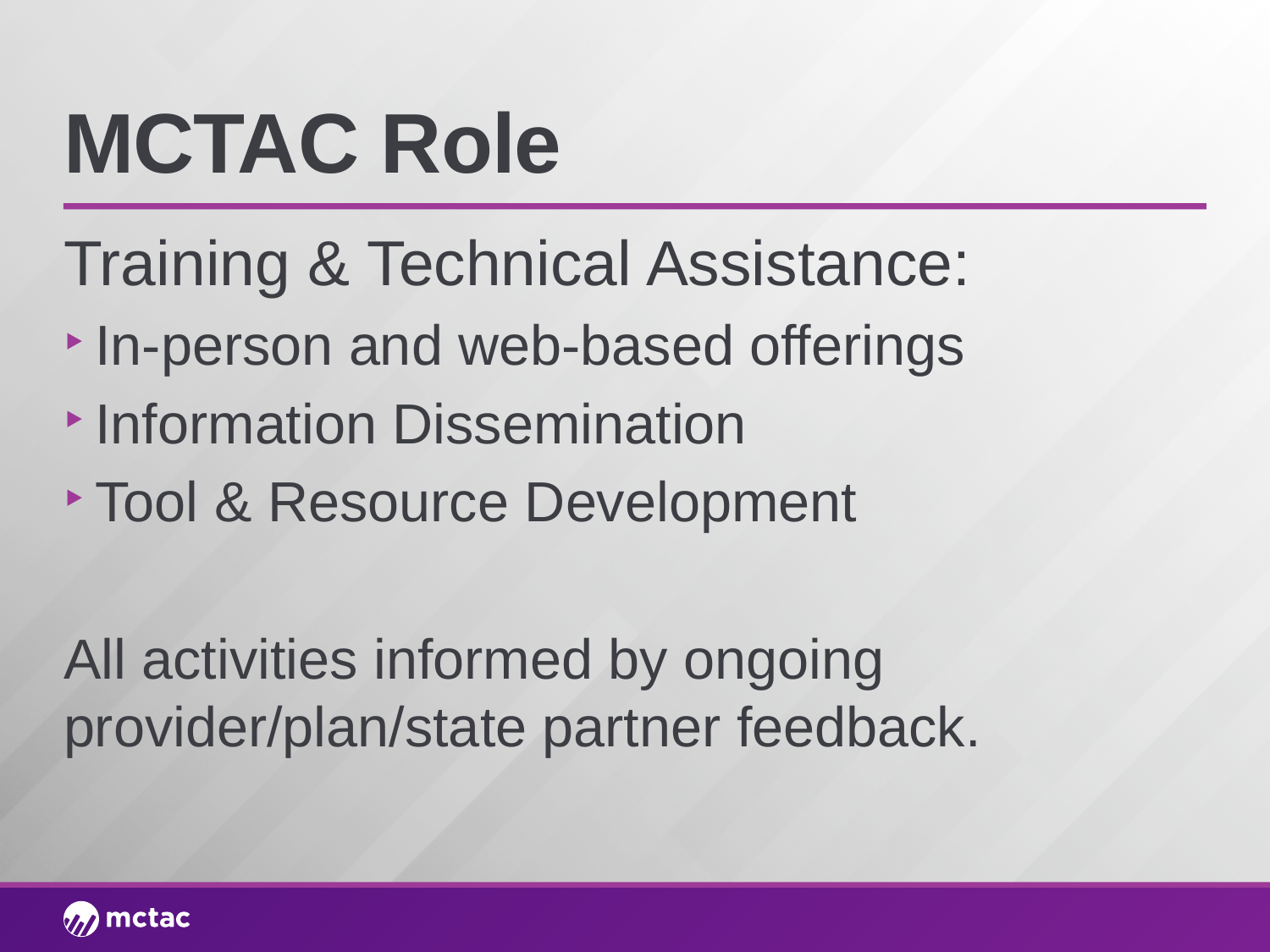

# MCTAC Role
Training & Technical Assistance:
In-person and web-based offerings
Information Dissemination
Tool & Resource Development

All activities informed by ongoing provider/plan/state partner feedback.